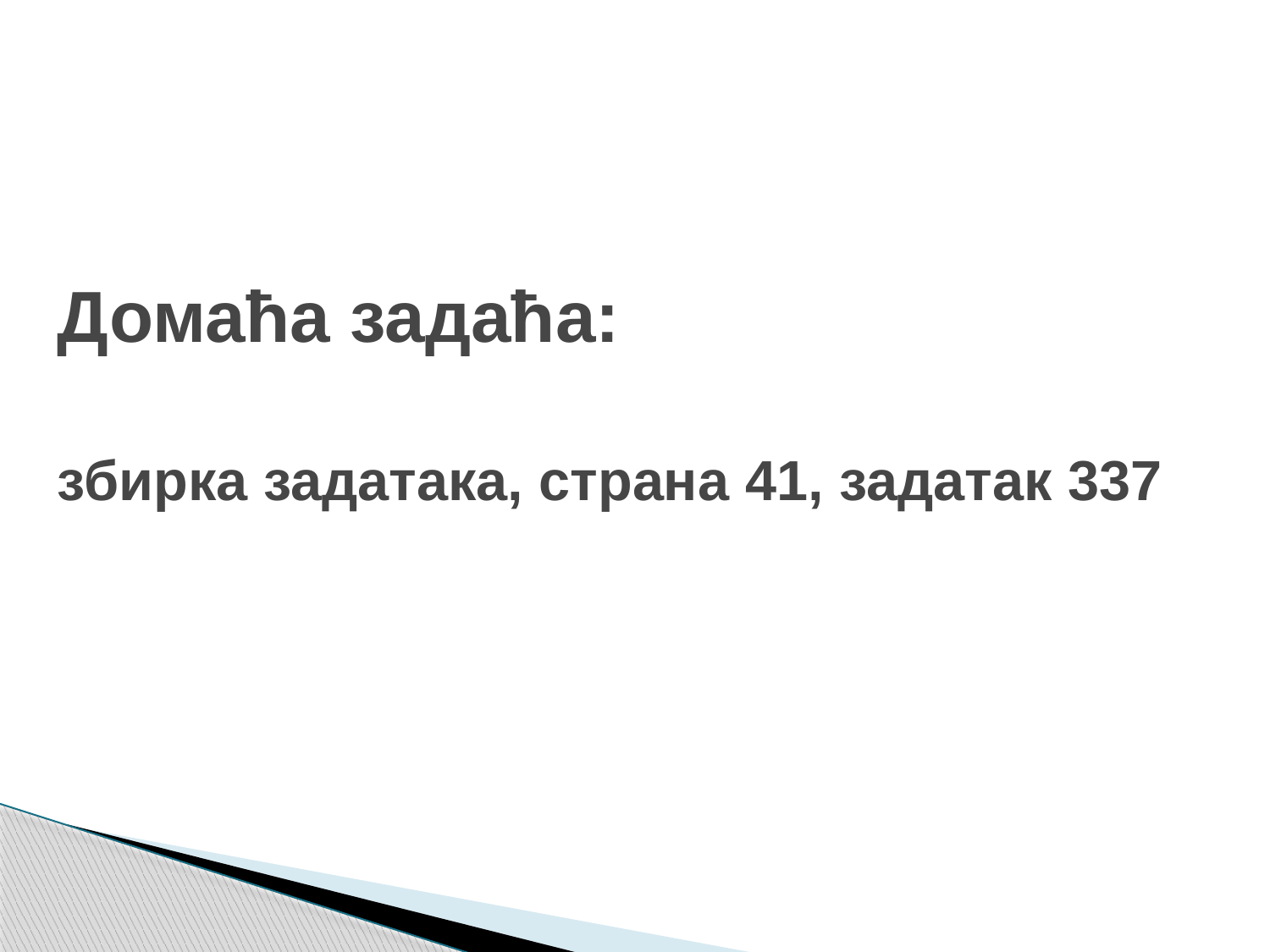

Домаћа задаћа:
збирка задатака, страна 41, задатак 337